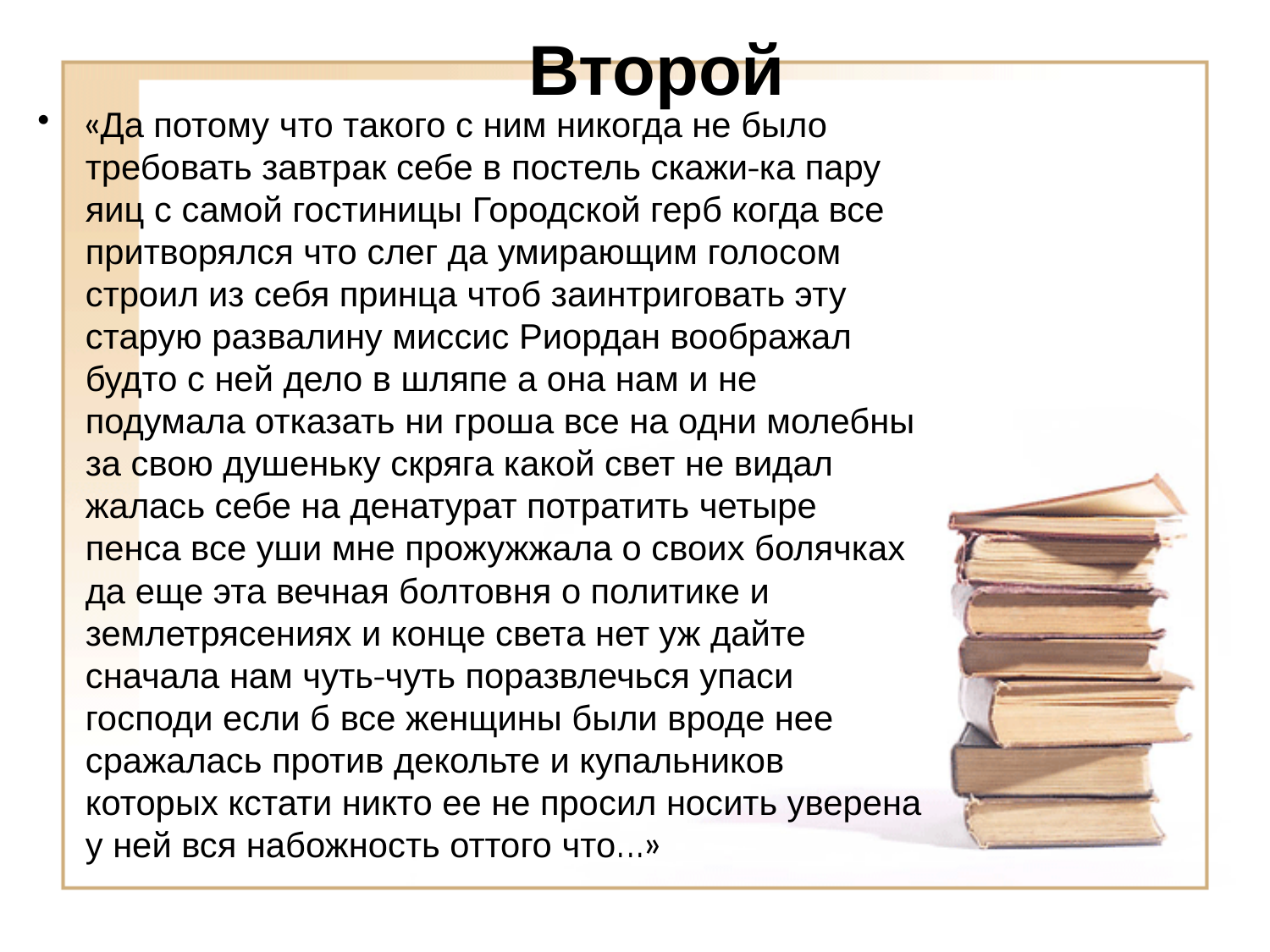

# Второй
«Да потому что такого с ним никогда не было требовать завтрак себе в постель скажи-ка пару яиц с самой гостиницы Городской герб когда все притворялся что слег да умирающим голосом строил из себя принца чтоб заинтриговать эту старую развалину миссис Риордан воображал будто с ней дело в шляпе а она нам и не подумала отказать ни гроша все на одни молебны за свою душеньку скряга какой свет не видал жалась себе на денатурат потратить четыре пенса все уши мне прожужжала о своих болячках да еще эта вечная болтовня о политике и землетрясениях и конце света нет уж дайте сначала нам чуть-чуть поразвлечься упаси господи если б все женщины были вроде нее сражалась против декольте и купальников которых кстати никто ее не просил носить уверена у ней вся набожность оттого что...»